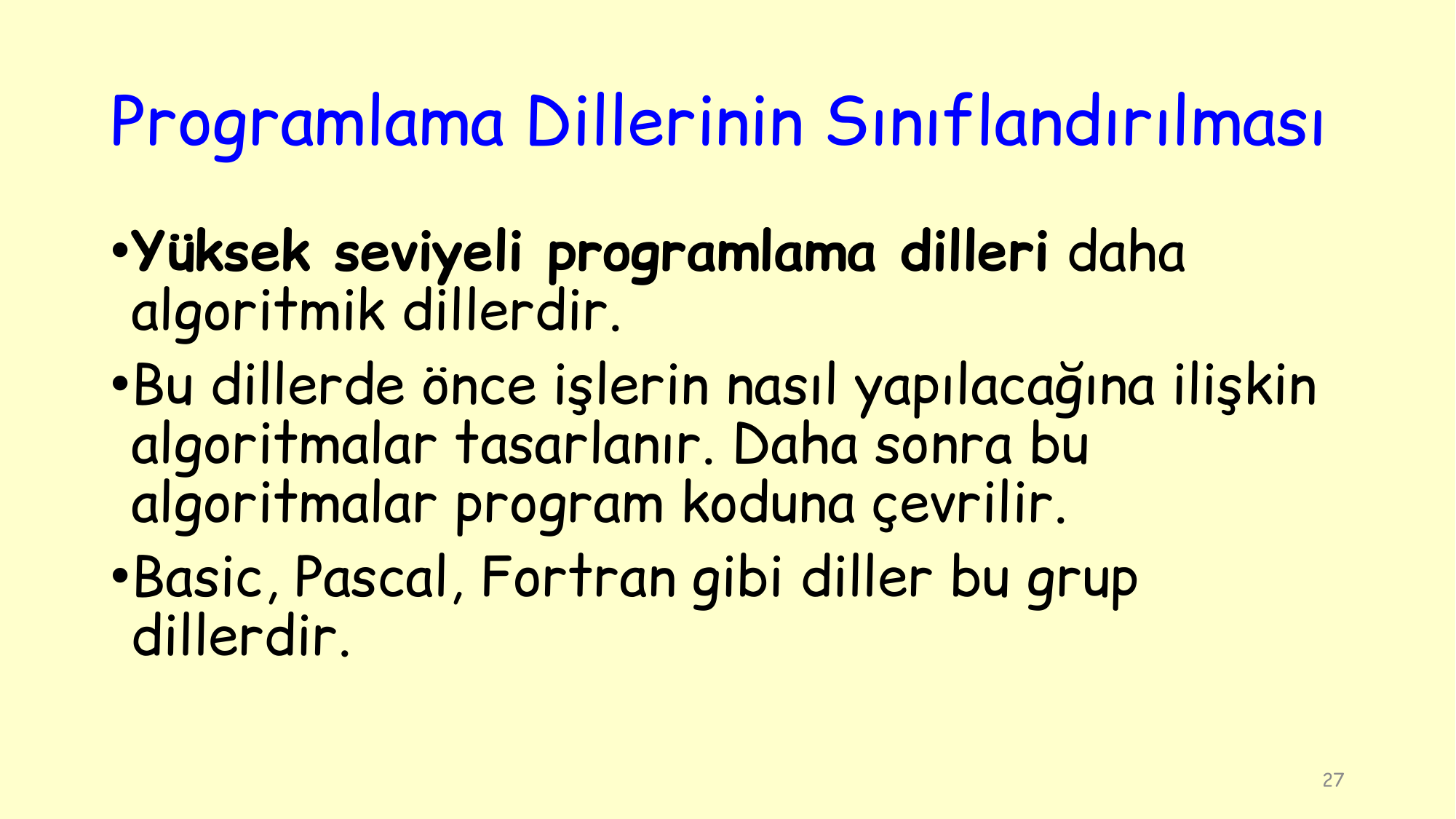

# Programlama Dillerinin Sınıflandırılması
Yüksek seviyeli programlama dilleri daha algoritmik dillerdir.
Bu dillerde önce işlerin nasıl yapılacağına ilişkin algoritmalar tasarlanır. Daha sonra bu algoritmalar program koduna çevrilir.
Basic, Pascal, Fortran gibi diller bu grup dillerdir.
27